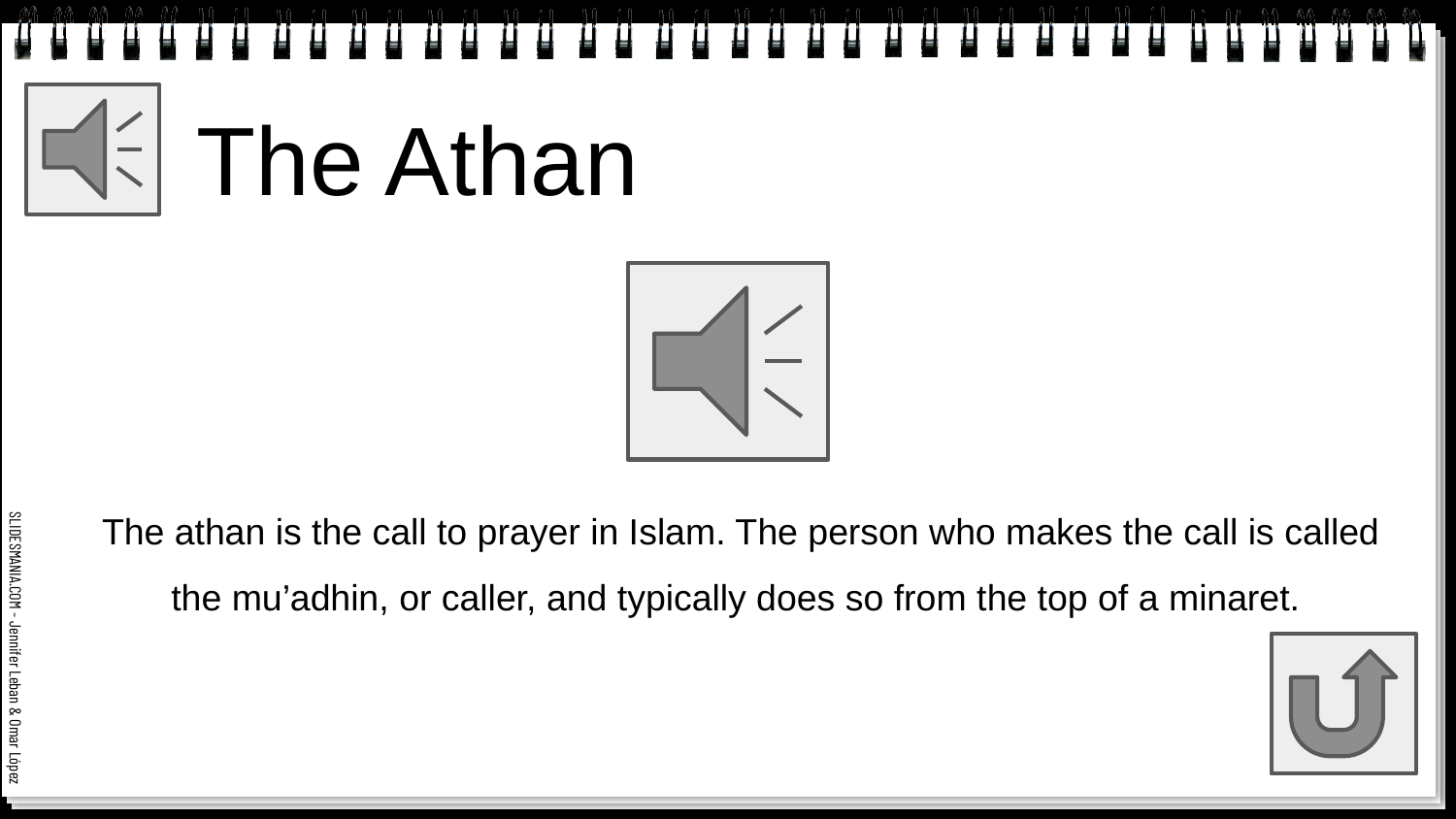

# The Athan

The athan is the call to prayer in Islam. The person who makes the call is called the mu’adhin, or caller, and typically does so from the top of a minaret.